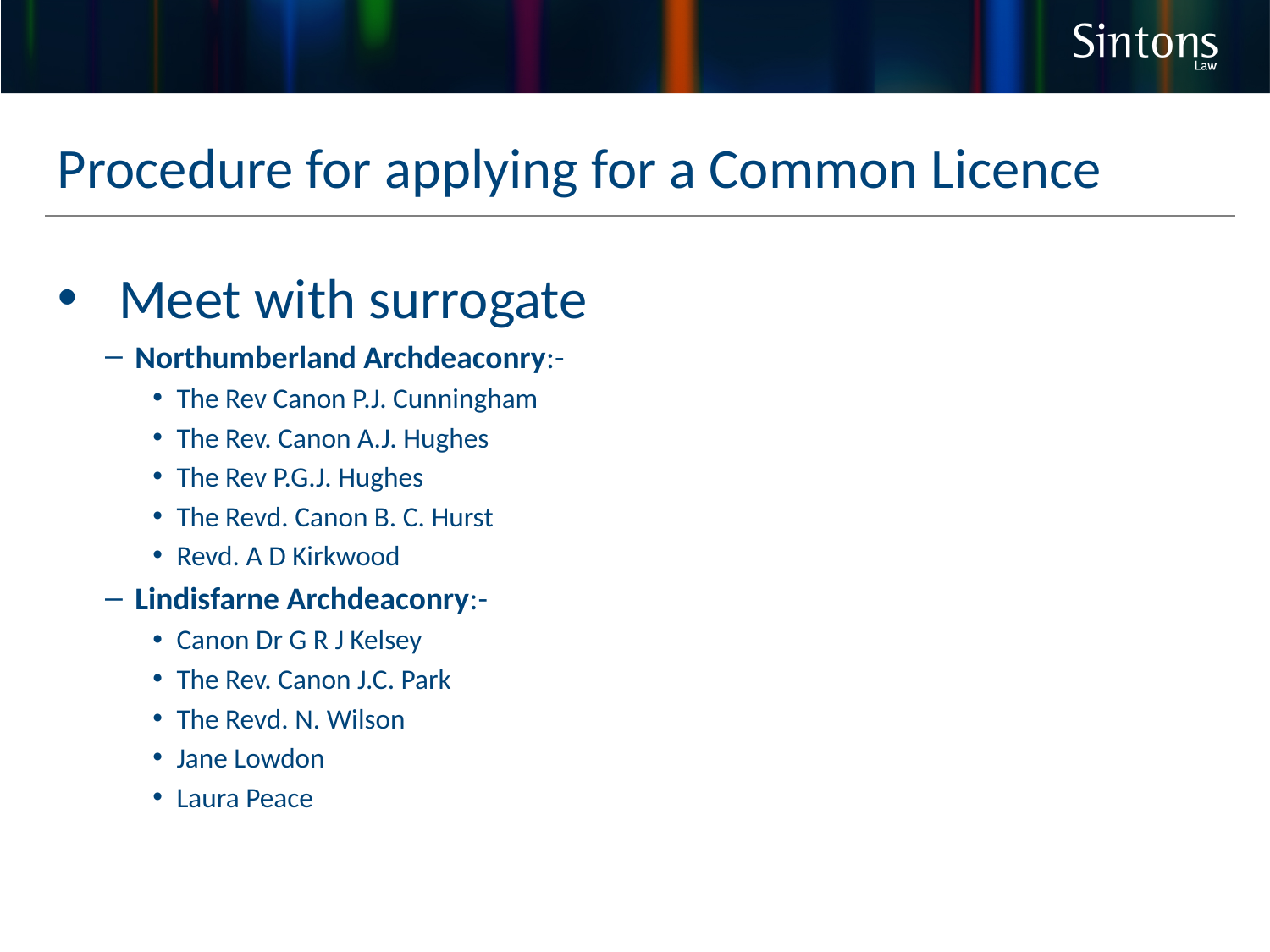

Procedure for applying for a Common Licence

  Meet with surrogate
Northumberland Archdeaconry:-
The Rev Canon P.J. Cunningham
The Rev. Canon A.J. Hughes
The Rev P.G.J. Hughes
The Revd. Canon B. C. Hurst
Revd. A D Kirkwood
Lindisfarne Archdeaconry:-
Canon Dr G R J Kelsey
The Rev. Canon J.C. Park
The Revd. N. Wilson
Jane Lowdon
Laura Peace